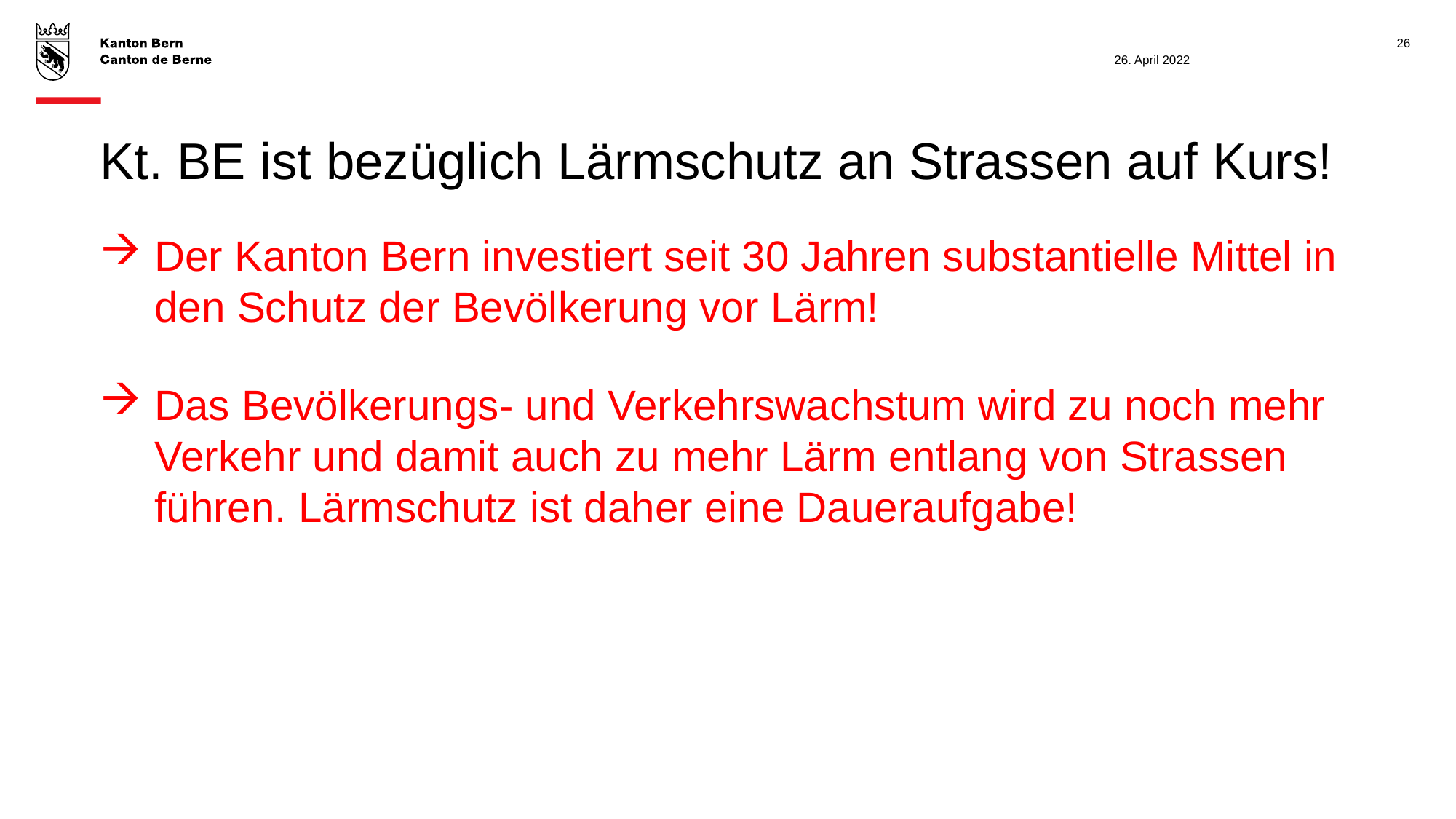

26
26. April 2022
# Kt. BE ist bezüglich Lärmschutz an Strassen auf Kurs!
Der Kanton Bern investiert seit 30 Jahren substantielle Mittel in den Schutz der Bevölkerung vor Lärm!

Das Bevölkerungs- und Verkehrswachstum wird zu noch mehr Verkehr und damit auch zu mehr Lärm entlang von Strassen führen. Lärmschutz ist daher eine Daueraufgabe!